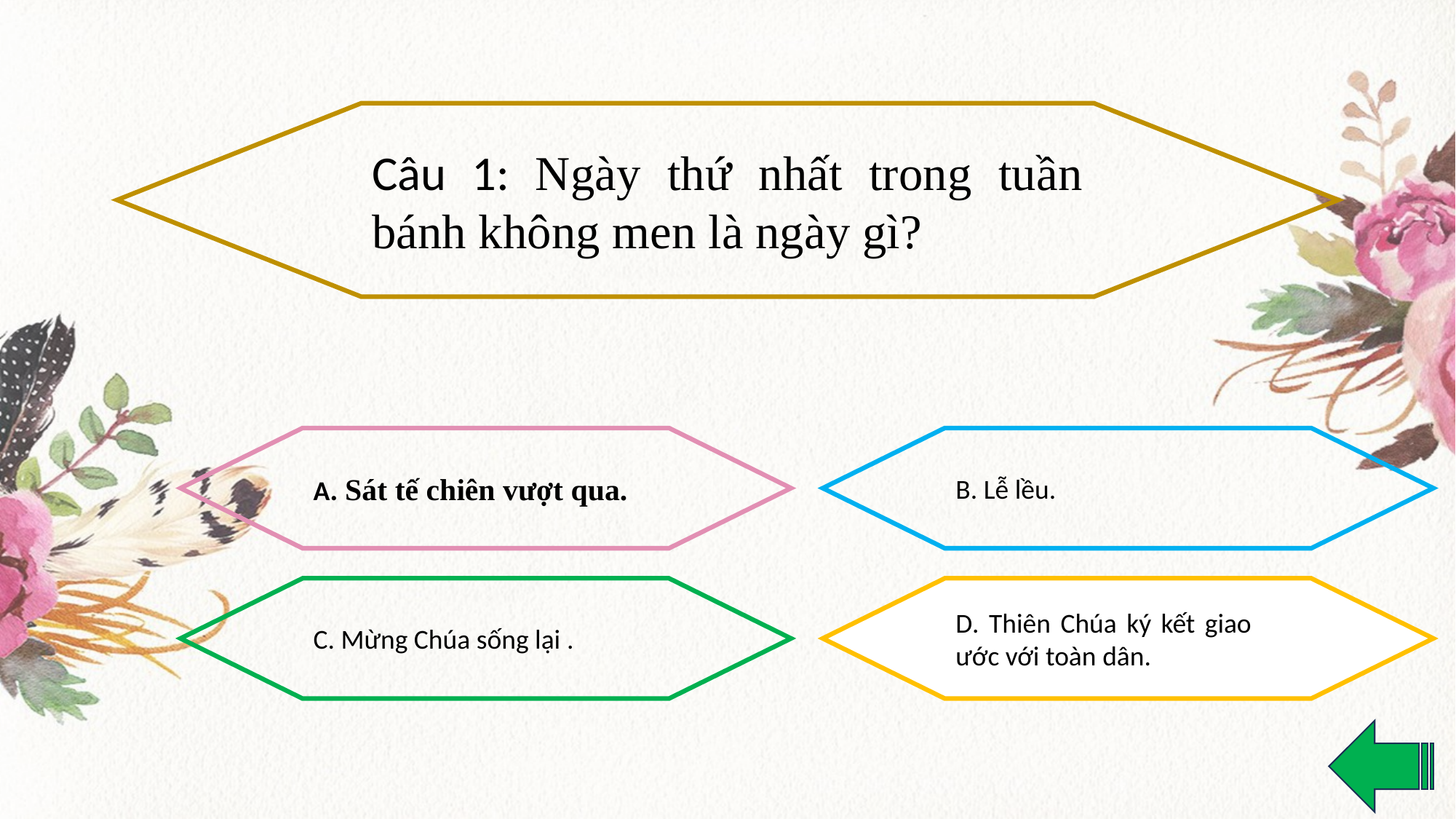

Câu 1: Ngày thứ nhất trong tuần bánh không men là ngày gì?

A. Sát tế chiên vượt qua.

B. Lễ lều.

C. Mừng Chúa sống lại .

D. Thiên Chúa ký kết giao      ước với toàn dân.